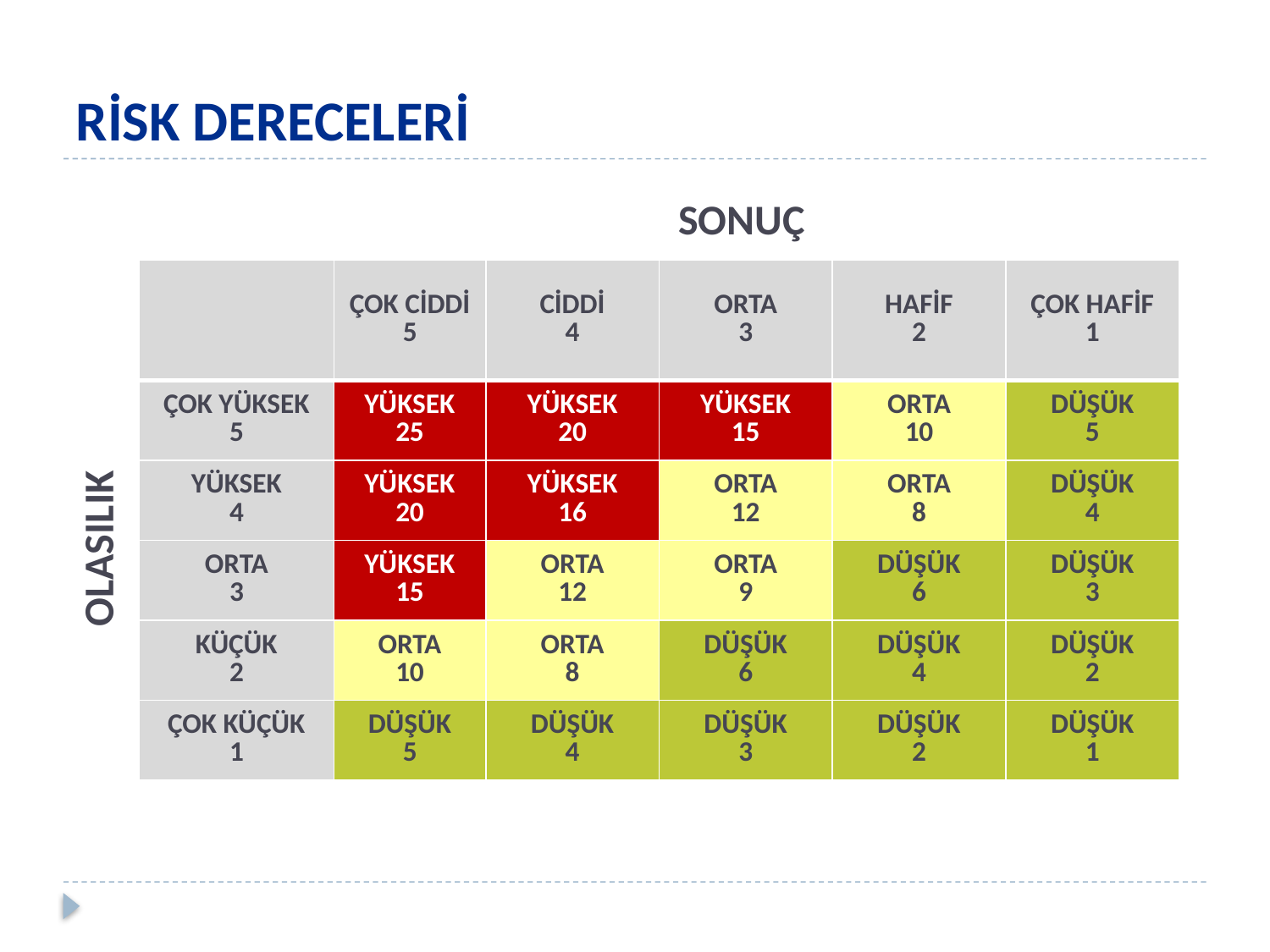

# RİSK DERECELERİ
SONUÇ
|  | ÇOK CİDDİ 5 | CİDDİ 4 | ORTA 3 | HAFİF 2 | ÇOK HAFİF 1 |
| --- | --- | --- | --- | --- | --- |
| ÇOK YÜKSEK 5 | YÜKSEK 25 | YÜKSEK 20 | YÜKSEK 15 | ORTA 10 | DÜŞÜK 5 |
| YÜKSEK 4 | YÜKSEK 20 | YÜKSEK 16 | ORTA 12 | ORTA 8 | DÜŞÜK 4 |
| ORTA 3 | YÜKSEK 15 | ORTA 12 | ORTA 9 | DÜŞÜK 6 | DÜŞÜK 3 |
| KÜÇÜK 2 | ORTA 10 | ORTA 8 | DÜŞÜK 6 | DÜŞÜK 4 | DÜŞÜK 2 |
| ÇOK KÜÇÜK 1 | DÜŞÜK 5 | DÜŞÜK 4 | DÜŞÜK 3 | DÜŞÜK 2 | DÜŞÜK 1 |
OLASILIK